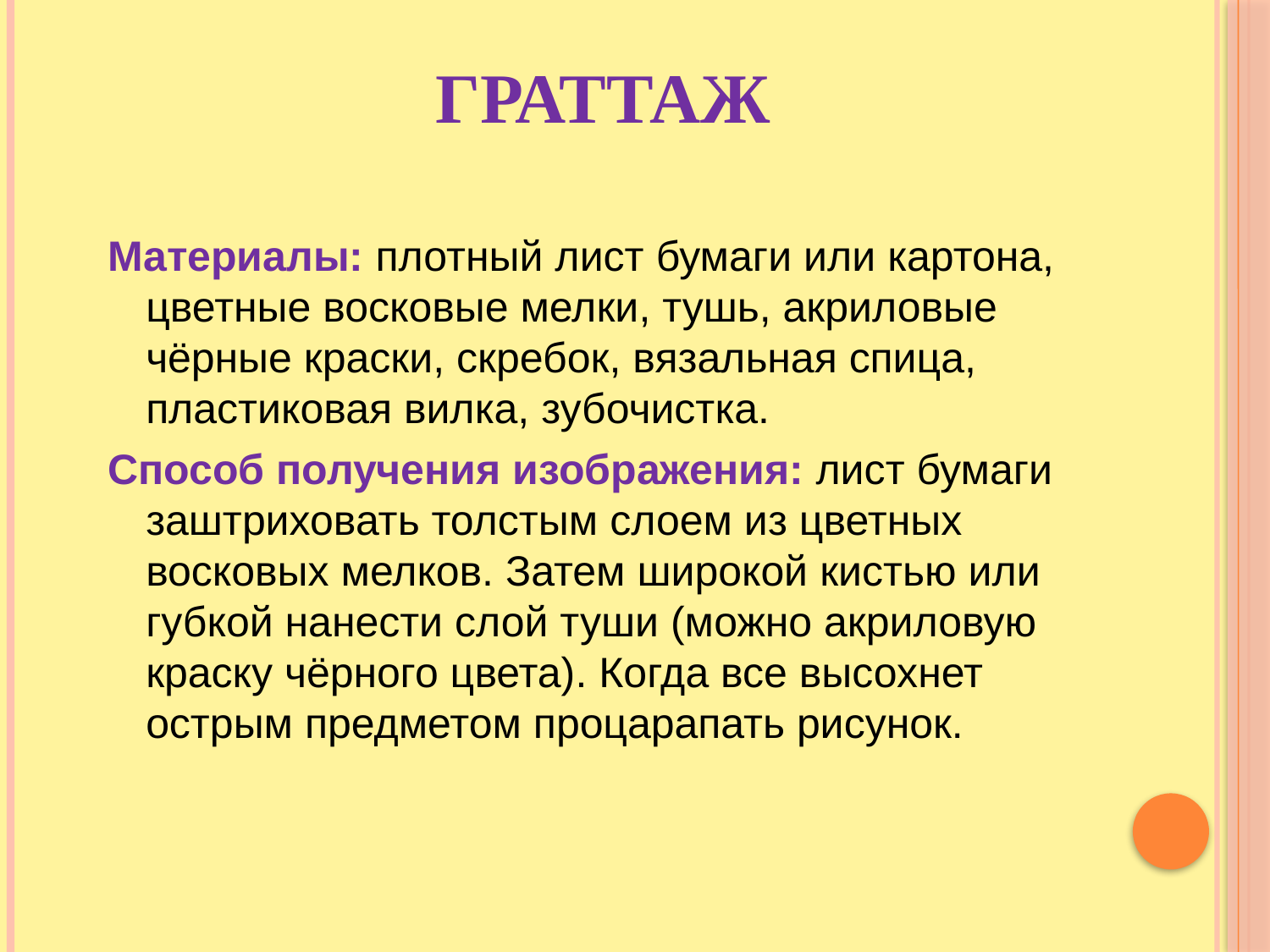

# Граттаж
Материалы: плотный лист бумаги или картона, цветные восковые мелки, тушь, акриловые чёрные краски, скребок, вязальная спица, пластиковая вилка, зубочистка.
Способ получения изображения: лист бумаги заштриховать толстым слоем из цветных восковых мелков. Затем широкой кистью или губкой нанести слой туши (можно акриловую краску чёрного цвета). Когда все высохнет острым предметом процарапать рисунок.